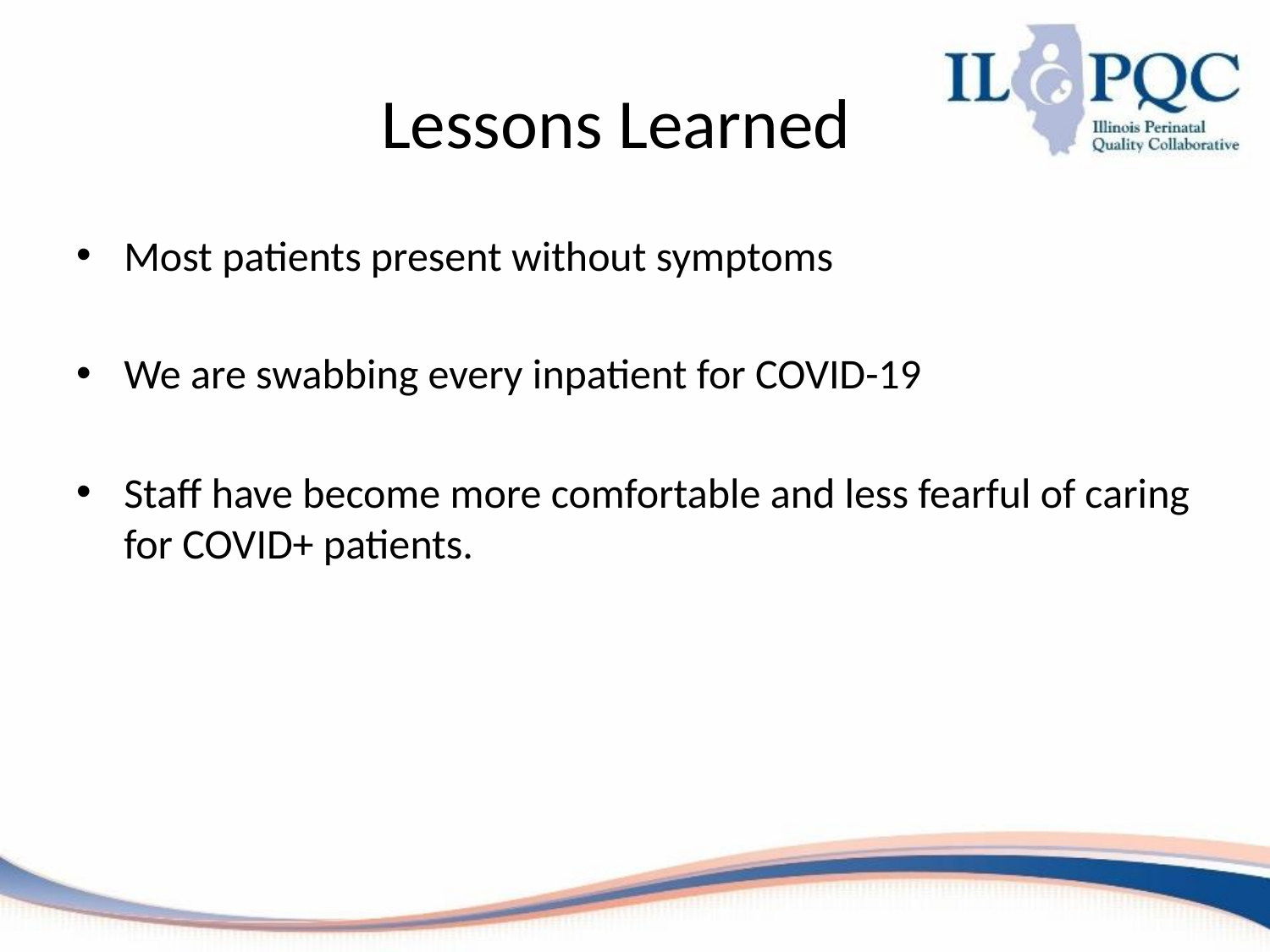

# Lessons Learned
Most patients present without symptoms

We are swabbing every inpatient for COVID-19

Staff have become more comfortable and less fearful of caring for COVID+ patients.